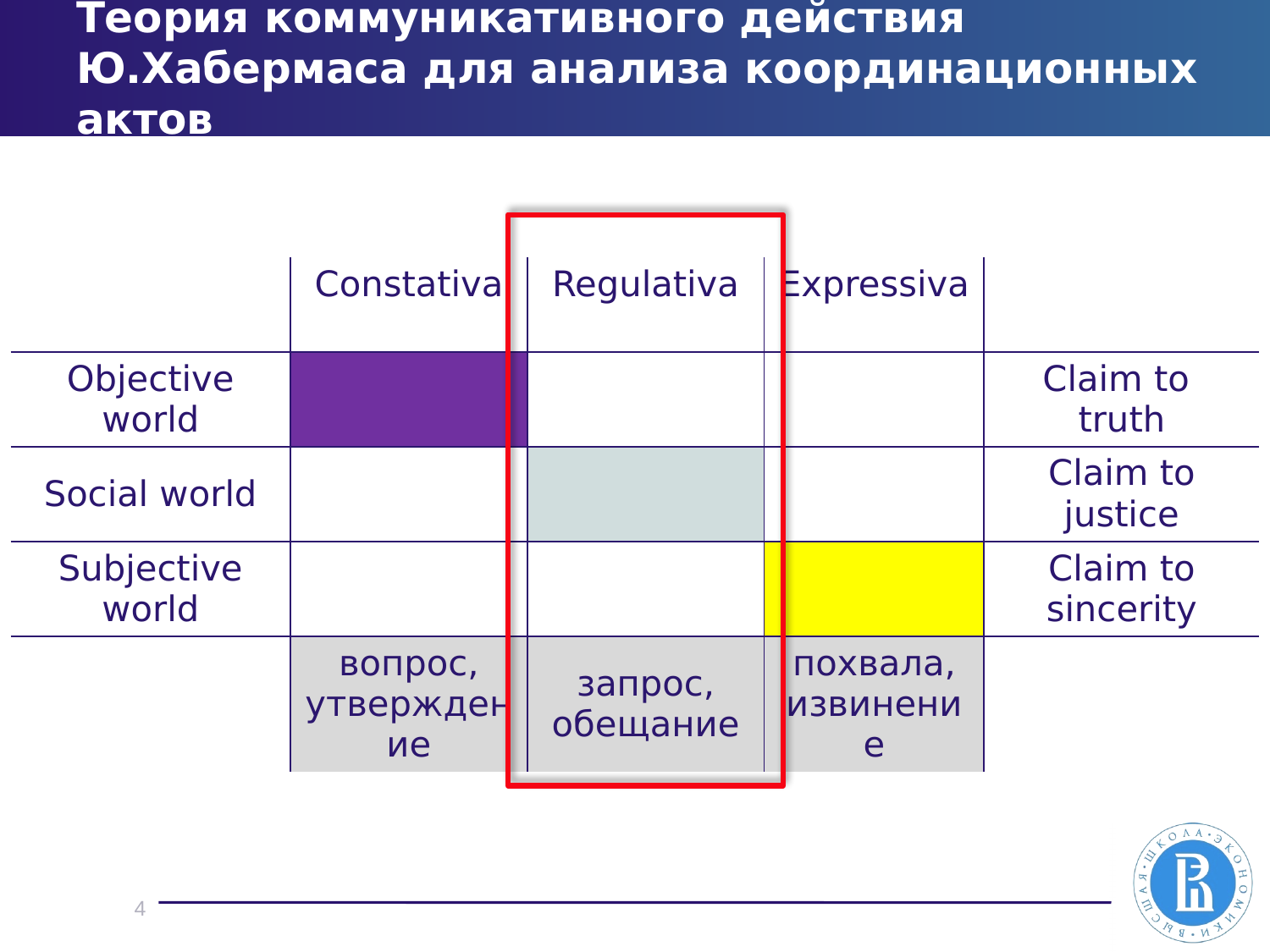

# Теория коммуникативного действия Ю.Хабермаса для анализа координационных актов

|  | Constativa | Regulativa | Expressiva |  |
| --- | --- | --- | --- | --- |
| Objective world |  |  |  | Claim to truth |
| Social world |  |  |  | Claim to justice |
| Subjective world |  |  |  | Claim to sincerity |
|  | вопрос, утверждение | запрос, обещание | похвала, извинение |  |
4